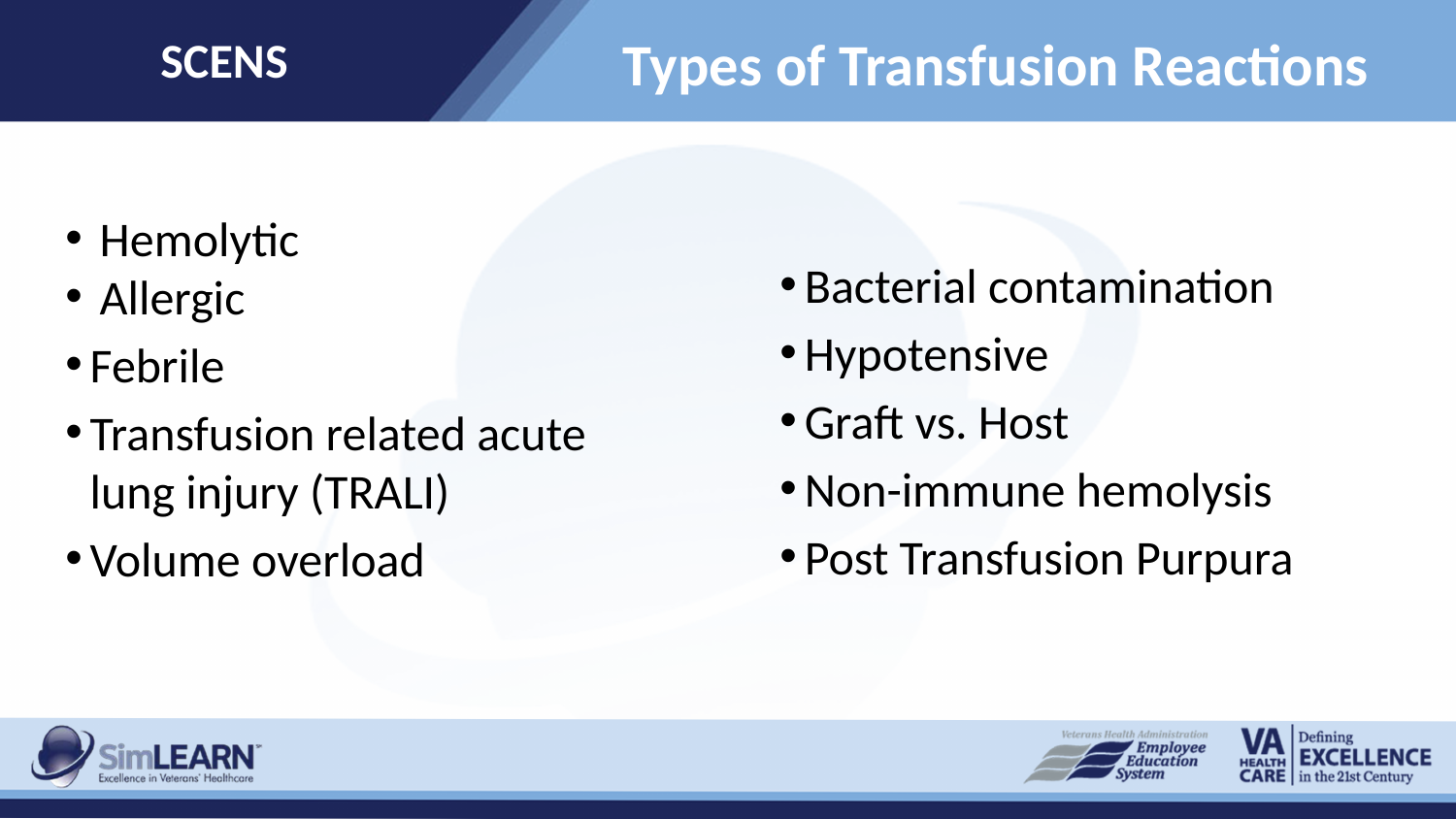

SCENS
# Types of Transfusion Reactions
Bacterial contamination
Hypotensive
Graft vs. Host
Non-immune hemolysis
Post Transfusion Purpura
Hemolytic
Allergic
Febrile
Transfusion related acute lung injury (TRALI)
Volume overload